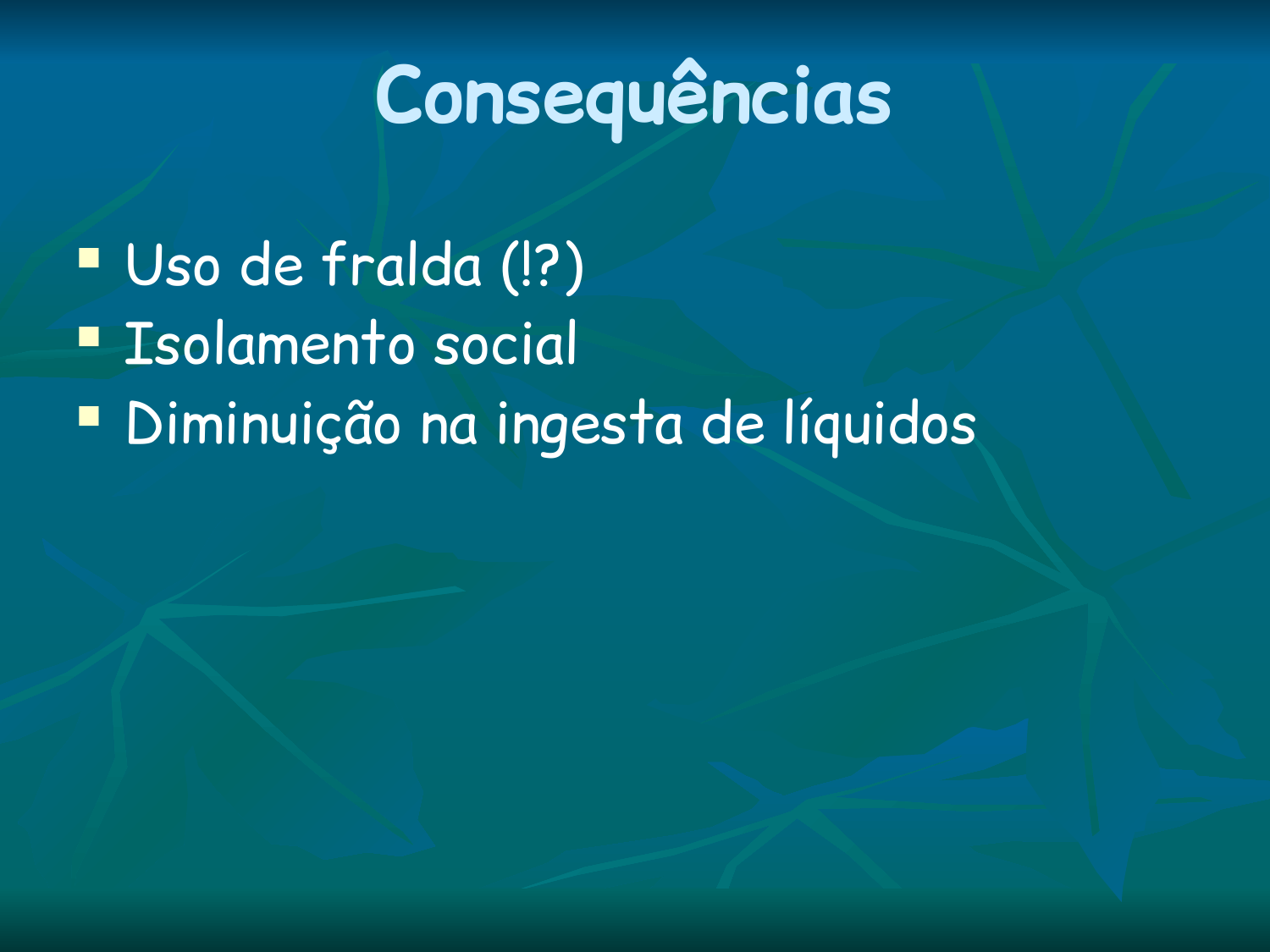

# Consequências
Uso de fralda (!?)
Isolamento social
Diminuição na ingesta de líquidos